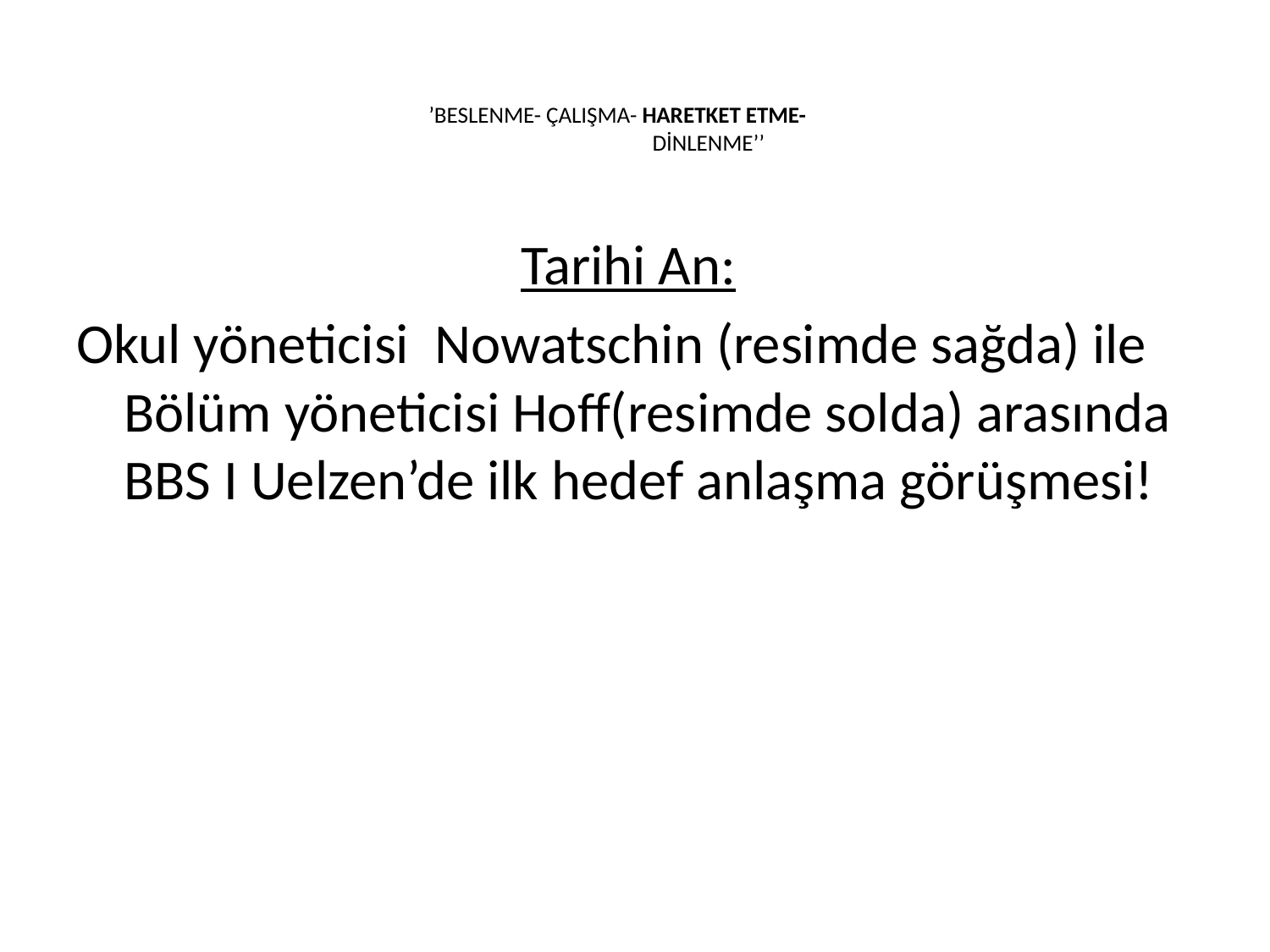

# ’BESLENME- ÇALIŞMA- HARETKET ETME- DİNLENME’’
                                   Tarihi An:
Okul yöneticisi  Nowatschin (resimde sağda) ile Bölüm yöneticisi Hoff(resimde solda) arasında BBS I Uelzen’de ilk hedef anlaşma görüşmesi!